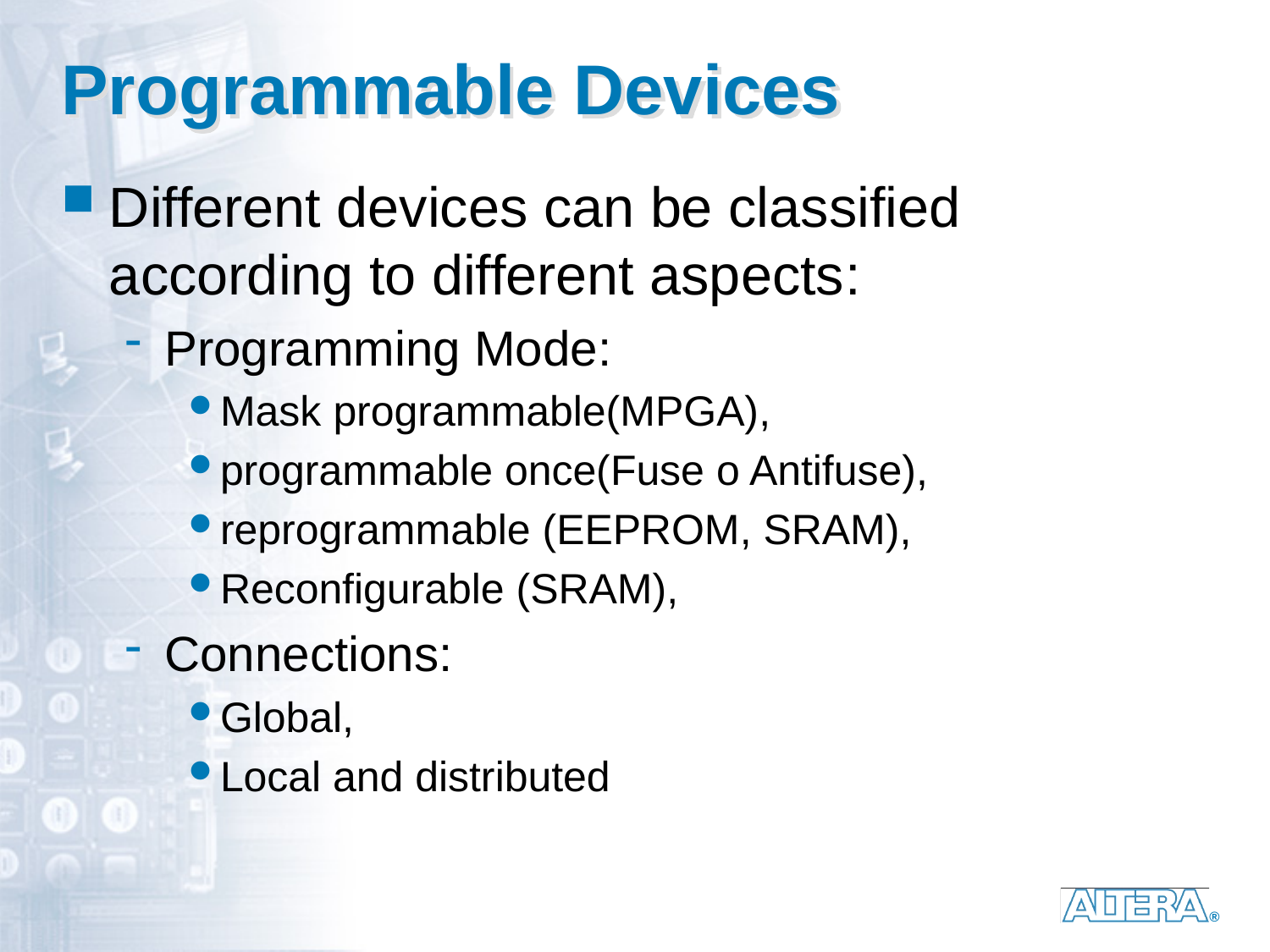

# Programmable Devices
Different devices can be classified according to different aspects:
Programming Mode:
Mask programmable(MPGA),
programmable once(Fuse o Antifuse),
reprogrammable (EEPROM, SRAM),
Reconfigurable (SRAM),
Connections:
Global,
Local and distributed